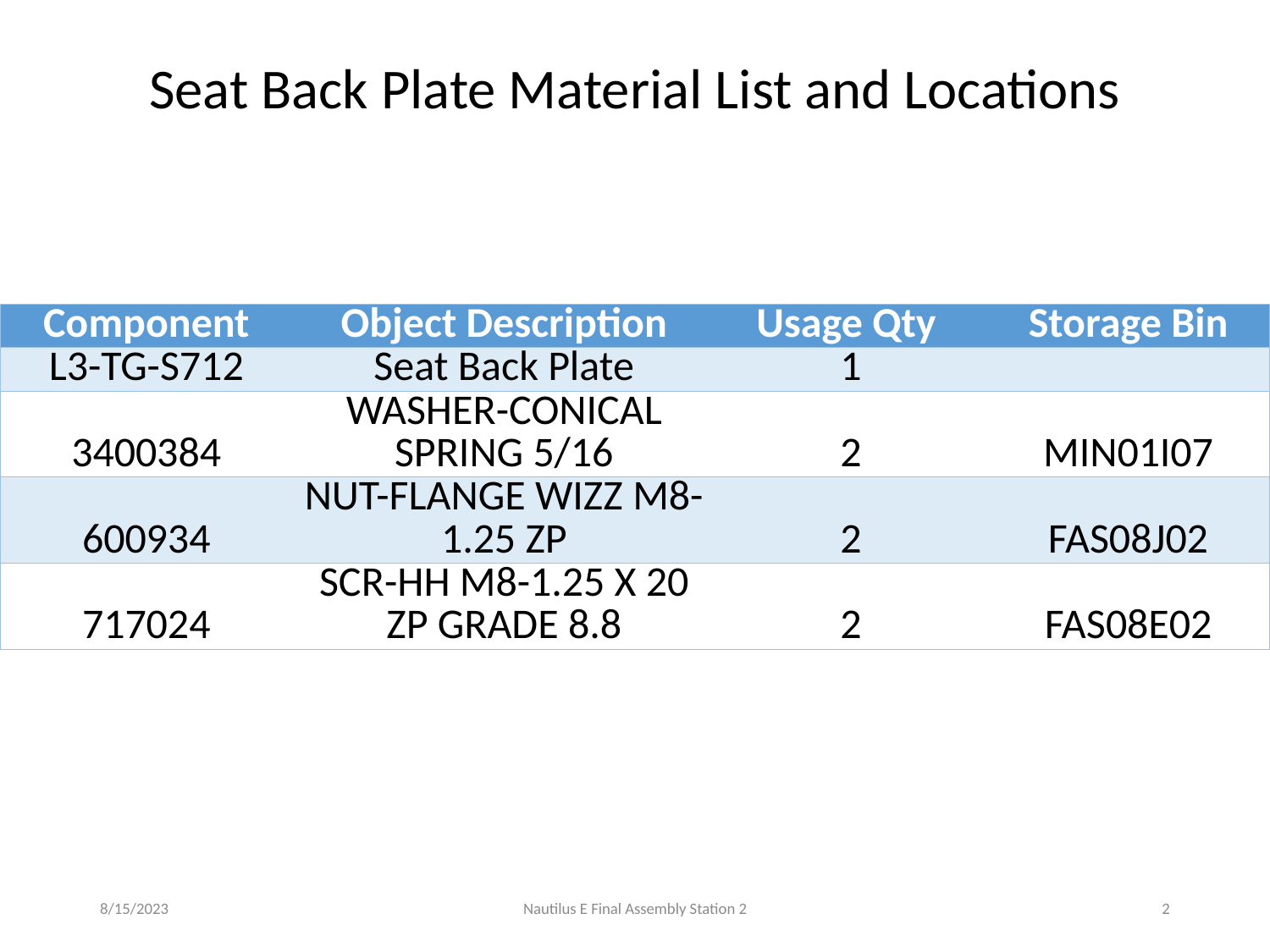

Seat Back Plate Material List and Locations
| Component | Object Description | Usage Qty | Storage Bin |
| --- | --- | --- | --- |
| L3-TG-S712 | Seat Back Plate | 1 |  |
| 3400384 | WASHER-CONICAL SPRING 5/16 | 2 | MIN01I07 |
| 600934 | NUT-FLANGE WIZZ M8-1.25 ZP | 2 | FAS08J02 |
| 717024 | SCR-HH M8-1.25 X 20 ZP GRADE 8.8 | 2 | FAS08E02 |
8/15/2023
Nautilus E Final Assembly Station 2
2